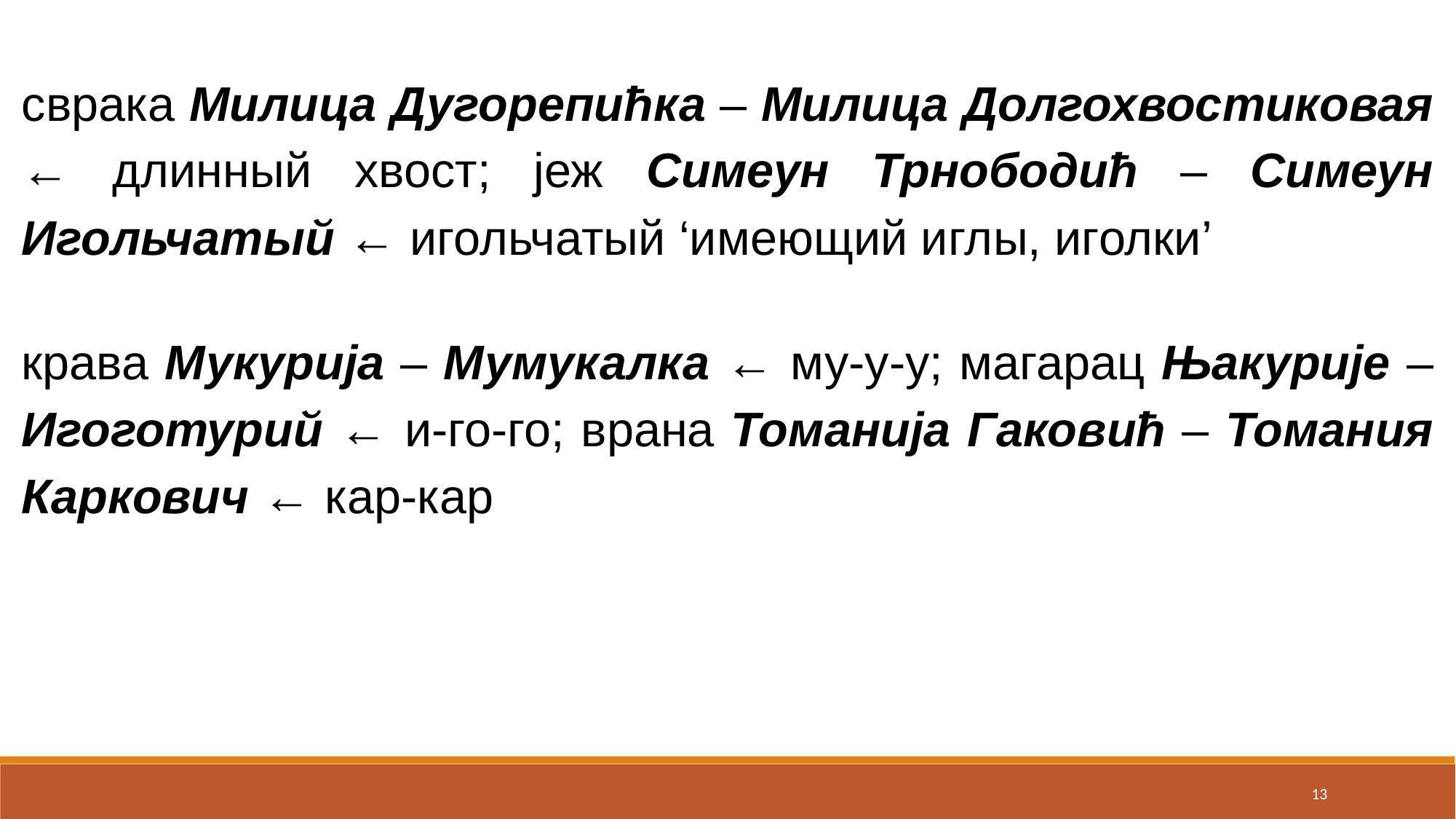

сврака Милица Дугорепићка – Милица Долгохвостиковая ← длинный хвост; јеж Симеун Трнободић – Симеун Игольчатый ← игольчатый ‘имеющий иглы, иголки’

крава Мукурија – Мумукалка ← му-у-у; магарац Њакурије – Игоготурий ← и-го-го; врана Томанија Гаковић – Томания Каркович ← кар-кар

13